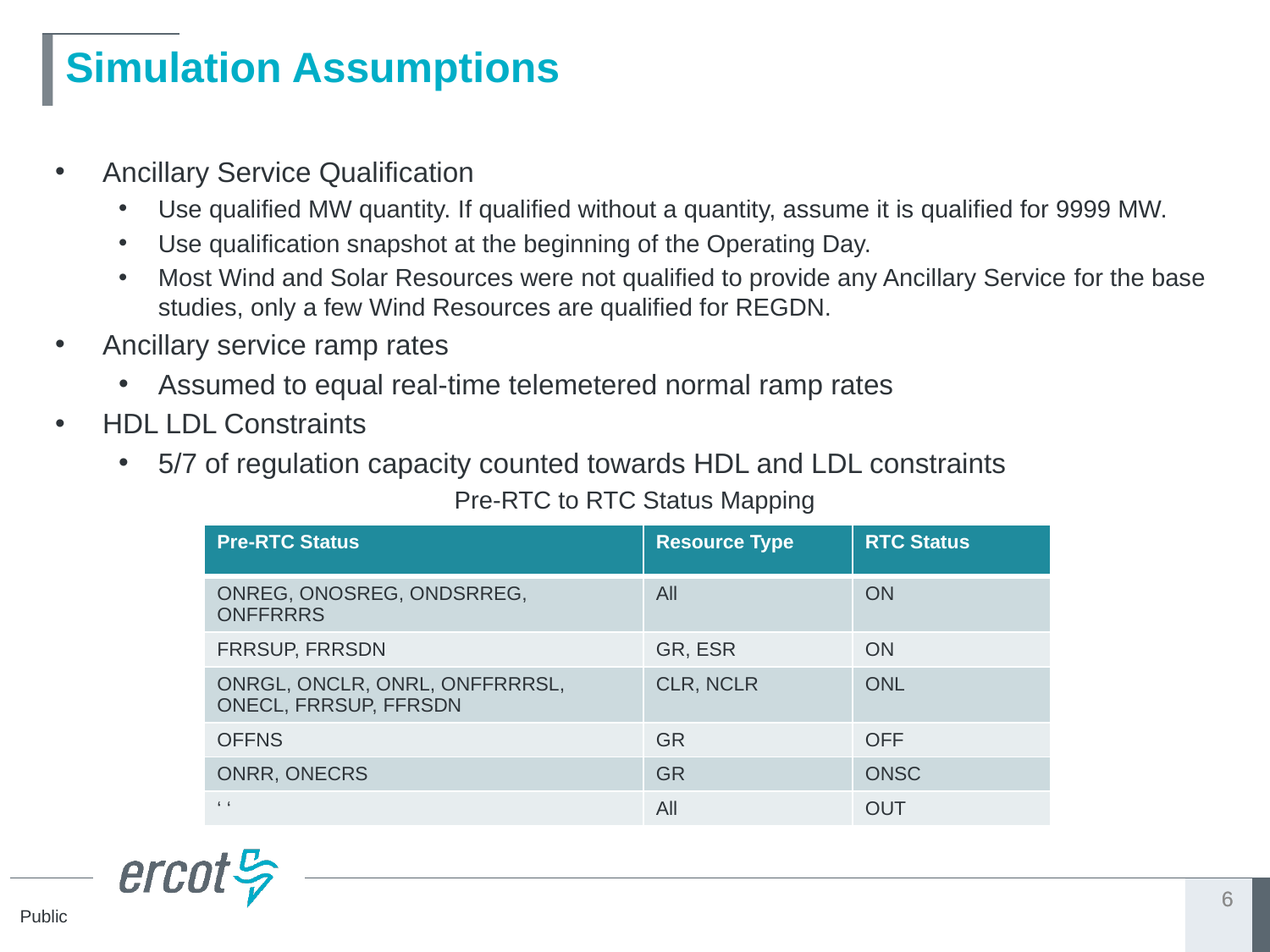

# Simulation Assumptions
Ancillary Service Qualification
Use qualified MW quantity. If qualified without a quantity, assume it is qualified for 9999 MW.
Use qualification snapshot at the beginning of the Operating Day.
Most Wind and Solar Resources were not qualified to provide any Ancillary Service for the base studies, only a few Wind Resources are qualified for REGDN.
Ancillary service ramp rates
Assumed to equal real-time telemetered normal ramp rates
HDL LDL Constraints
5/7 of regulation capacity counted towards HDL and LDL constraints

Pre-RTC to RTC Status Mapping
| Pre-RTC Status | Resource Type | RTC Status |
| --- | --- | --- |
| ONREG, ONOSREG, ONDSRREG, ONFFRRRS | All | ON |
| FRRSUP, FRRSDN | GR, ESR | ON |
| ONRGL, ONCLR, ONRL, ONFFRRRSL, ONECL, FRRSUP, FFRSDN | CLR, NCLR | ONL |
| OFFNS | GR | OFF |
| ONRR, ONECRS | GR | ONSC |
| ‘ ‘ | All | OUT |
6